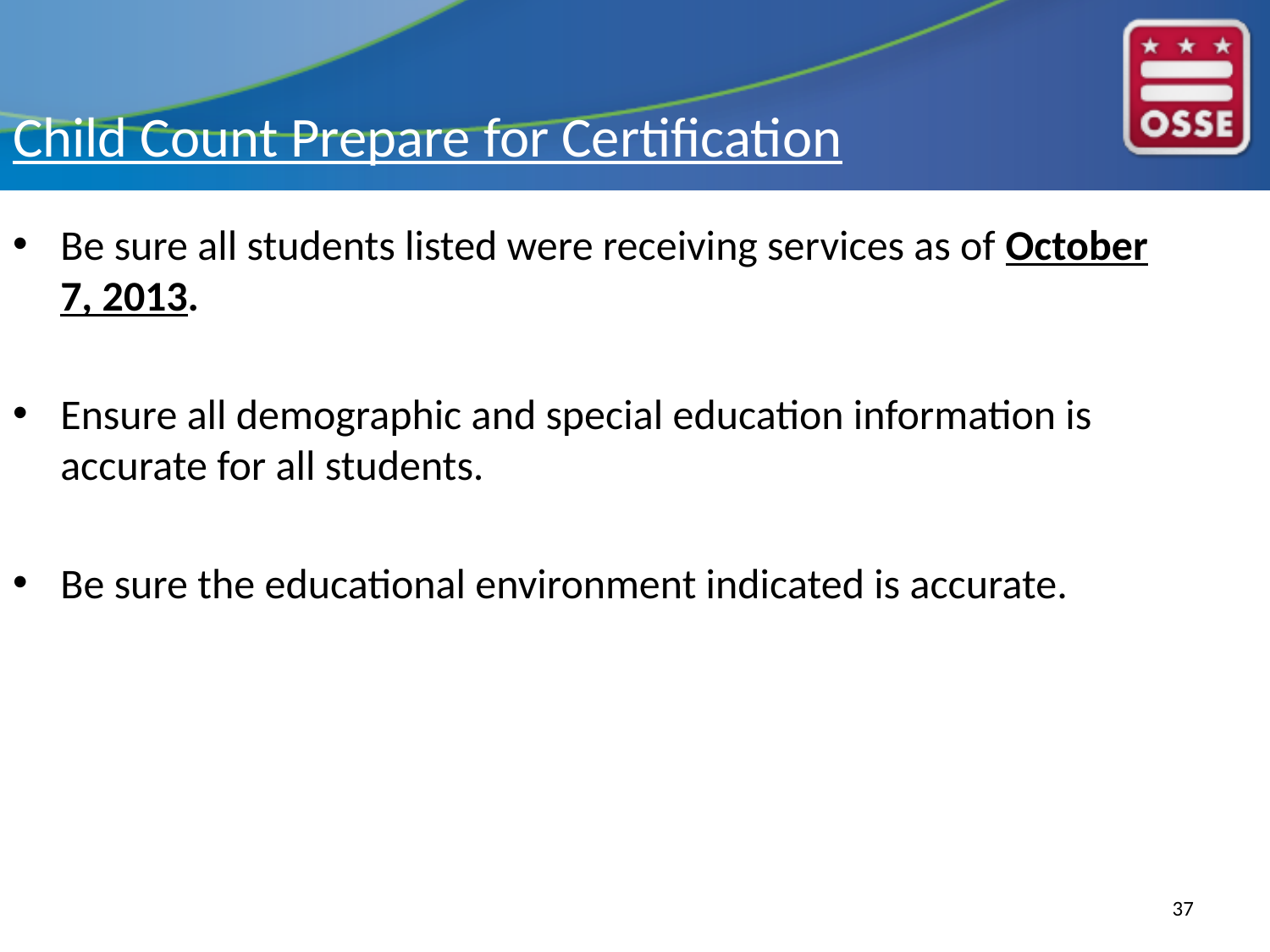

# Child Count Prepare for Certification
Be sure all students listed were receiving services as of October 7, 2013.

Ensure all demographic and special education information is accurate for all students.

Be sure the educational environment indicated is accurate.

37